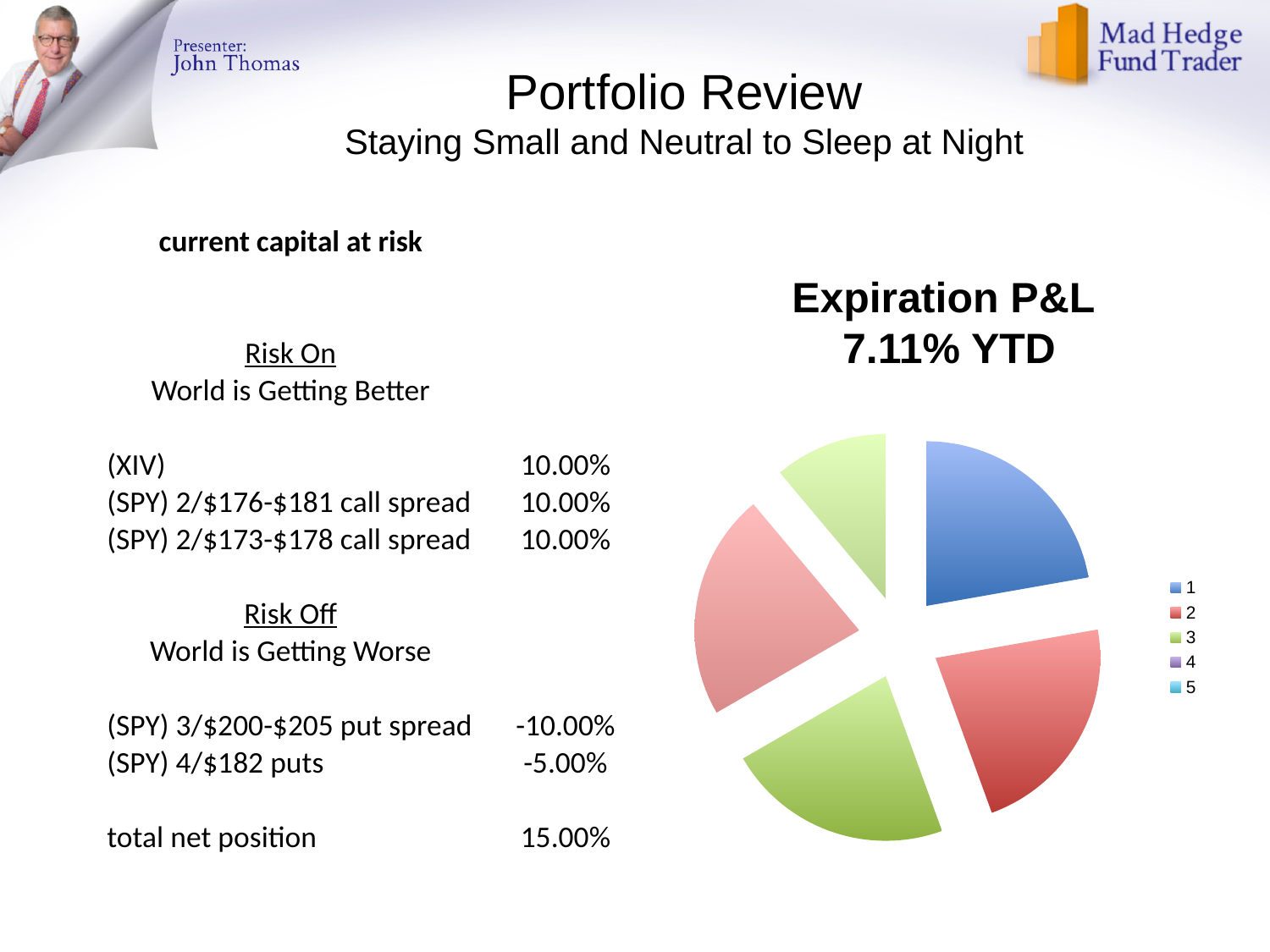

Portfolio Review
Staying Small and Neutral to Sleep at Night
| current capital at risk |  |
| --- | --- |
|  |  |
|  |  |
| Risk On |  |
| World is Getting Better |  |
|  |  |
| (XIV) | 10.00% |
| (SPY) 2/$176-$181 call spread | 10.00% |
| (SPY) 2/$173-$178 call spread | 10.00% |
|  |  |
| Risk Off |  |
| World is Getting Worse |  |
|  |  |
| (SPY) 3/$200-$205 put spread | -10.00% |
| (SPY) 4/$182 puts | -5.00% |
|  |  |
| total net position | 15.00% |
Expiration P&L
7.11% YTD

### Chart

| Category |  |
|---|---|